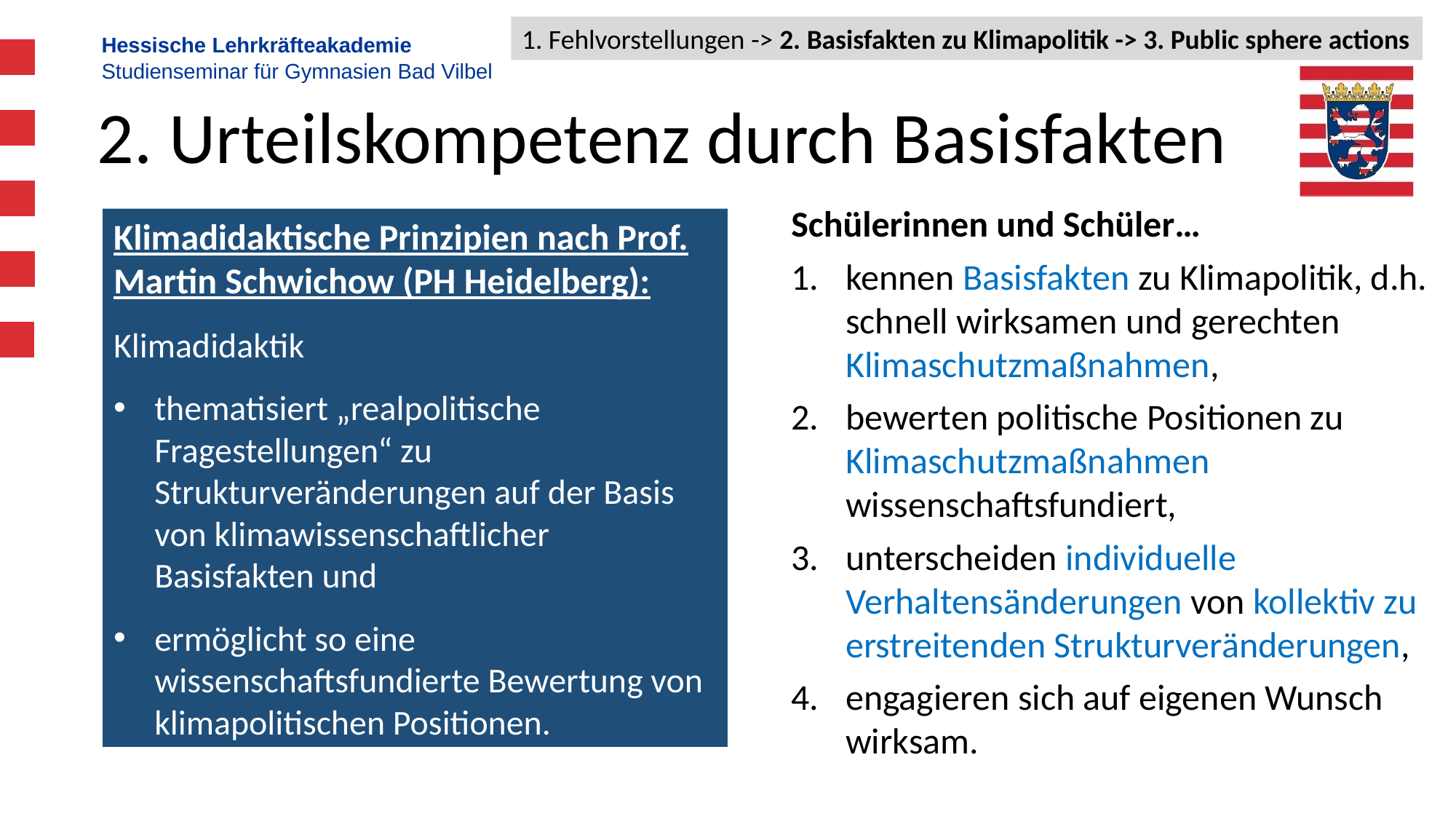

1. Fehlvorstellungen -> 2. Basisfakten zu Klimapolitik -> 3. Public sphere actions
# 2. Urteilskompetenz durch Basisfakten
Schülerinnen und Schüler…
kennen Basisfakten zu Klimapolitik, d.h. schnell wirksamen und gerechten Klimaschutzmaßnahmen,
bewerten politische Positionen zu Klimaschutzmaßnahmen wissenschaftsfundiert,
unterscheiden individuelle Verhaltensänderungen von kollektiv zu erstreitenden Strukturveränderungen,
engagieren sich auf eigenen Wunsch wirksam.
Klimadidaktische Prinzipien nach Prof. Martin Schwichow (PH Heidelberg):
Klimadidaktik
thematisiert „realpolitische Fragestellungen“ zu Strukturveränderungen auf der Basis von klimawissenschaftlicher Basisfakten und
ermöglicht so eine wissenschaftsfundierte Bewertung von klimapolitischen Positionen.